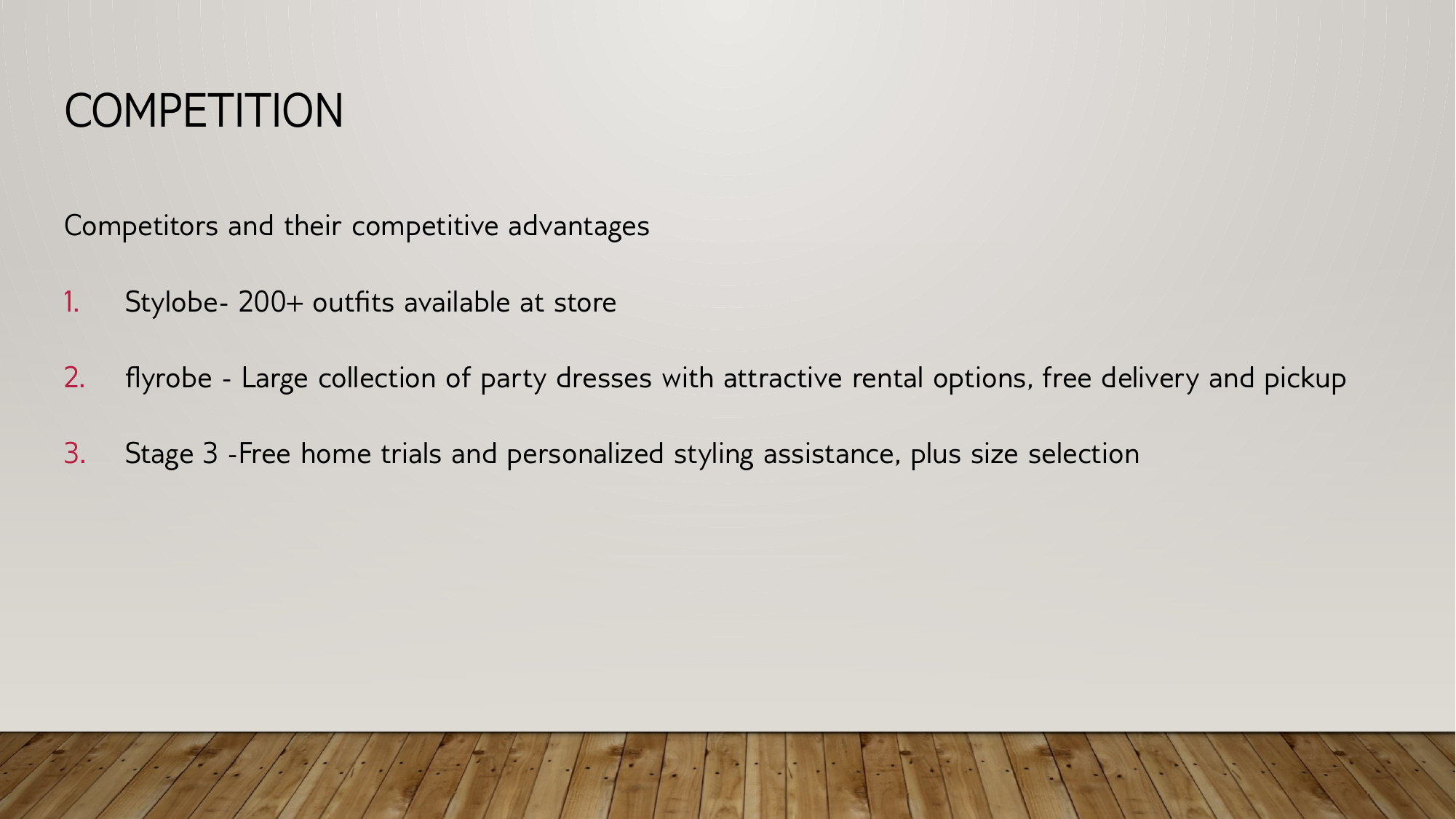

# Competition
Competitors and their competitive advantages
Stylobe- 200+ outfits available at store
flyrobe - Large collection of party dresses with attractive rental options, free delivery and pickup
Stage 3 -Free home trials and personalized styling assistance, plus size selection